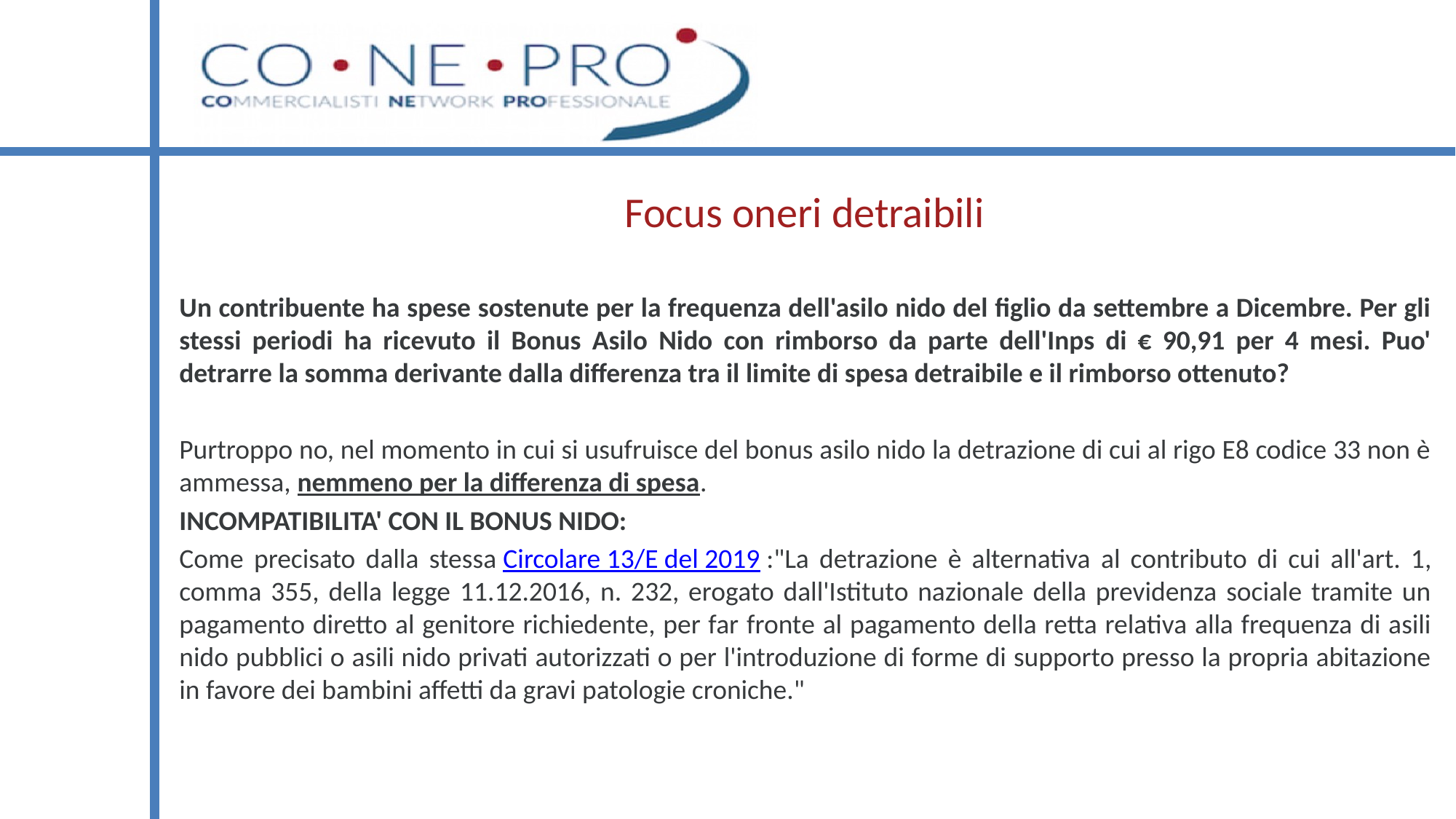

# Focus oneri detraibili
Un contribuente ha spese sostenute per la frequenza dell'asilo nido del figlio da settembre a Dicembre. Per gli stessi periodi ha ricevuto il Bonus Asilo Nido con rimborso da parte dell'Inps di € 90,91 per 4 mesi. Puo' detrarre la somma derivante dalla differenza tra il limite di spesa detraibile e il rimborso ottenuto?

Purtroppo no, nel momento in cui si usufruisce del bonus asilo nido la detrazione di cui al rigo E8 codice 33 non è ammessa, nemmeno per la differenza di spesa.
INCOMPATIBILITA' CON IL BONUS NIDO:
Come precisato dalla stessa Circolare 13/E del 2019 :"La detrazione è alternativa al contributo di cui all'art. 1, comma 355, della legge 11.12.2016, n. 232, erogato dall'Istituto nazionale della previdenza sociale tramite un pagamento diretto al genitore richiedente, per far fronte al pagamento della retta relativa alla frequenza di asili nido pubblici o asili nido privati autorizzati o per l'introduzione di forme di supporto presso la propria abitazione in favore dei bambini affetti da gravi patologie croniche."